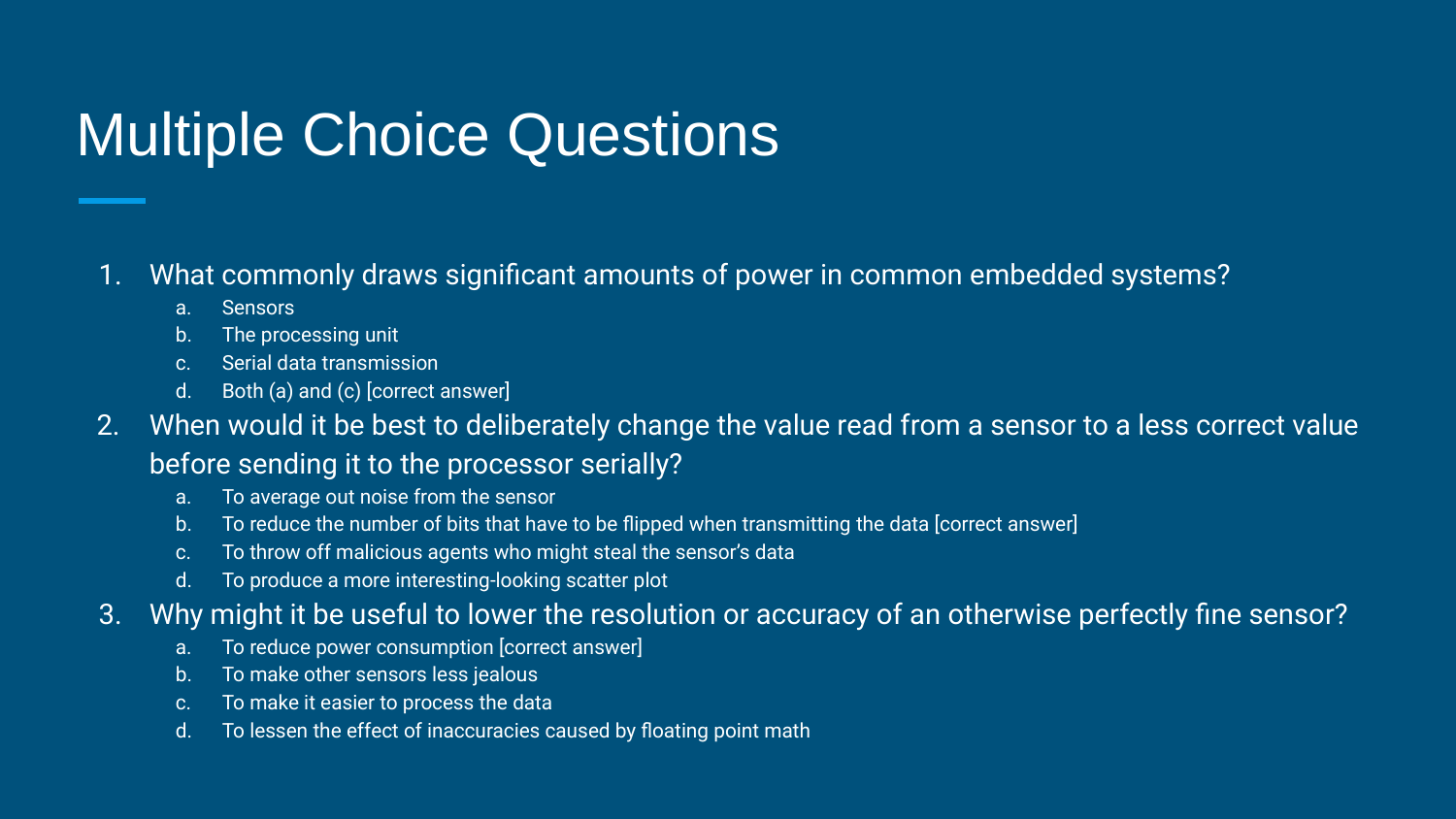

# Multiple Choice Questions
What commonly draws significant amounts of power in common embedded systems?
Sensors
The processing unit
Serial data transmission
Both (a) and (c) [correct answer]
When would it be best to deliberately change the value read from a sensor to a less correct value before sending it to the processor serially?
To average out noise from the sensor
To reduce the number of bits that have to be flipped when transmitting the data [correct answer]
To throw off malicious agents who might steal the sensor’s data
To produce a more interesting-looking scatter plot
Why might it be useful to lower the resolution or accuracy of an otherwise perfectly fine sensor?
To reduce power consumption [correct answer]
To make other sensors less jealous
To make it easier to process the data
To lessen the effect of inaccuracies caused by floating point math